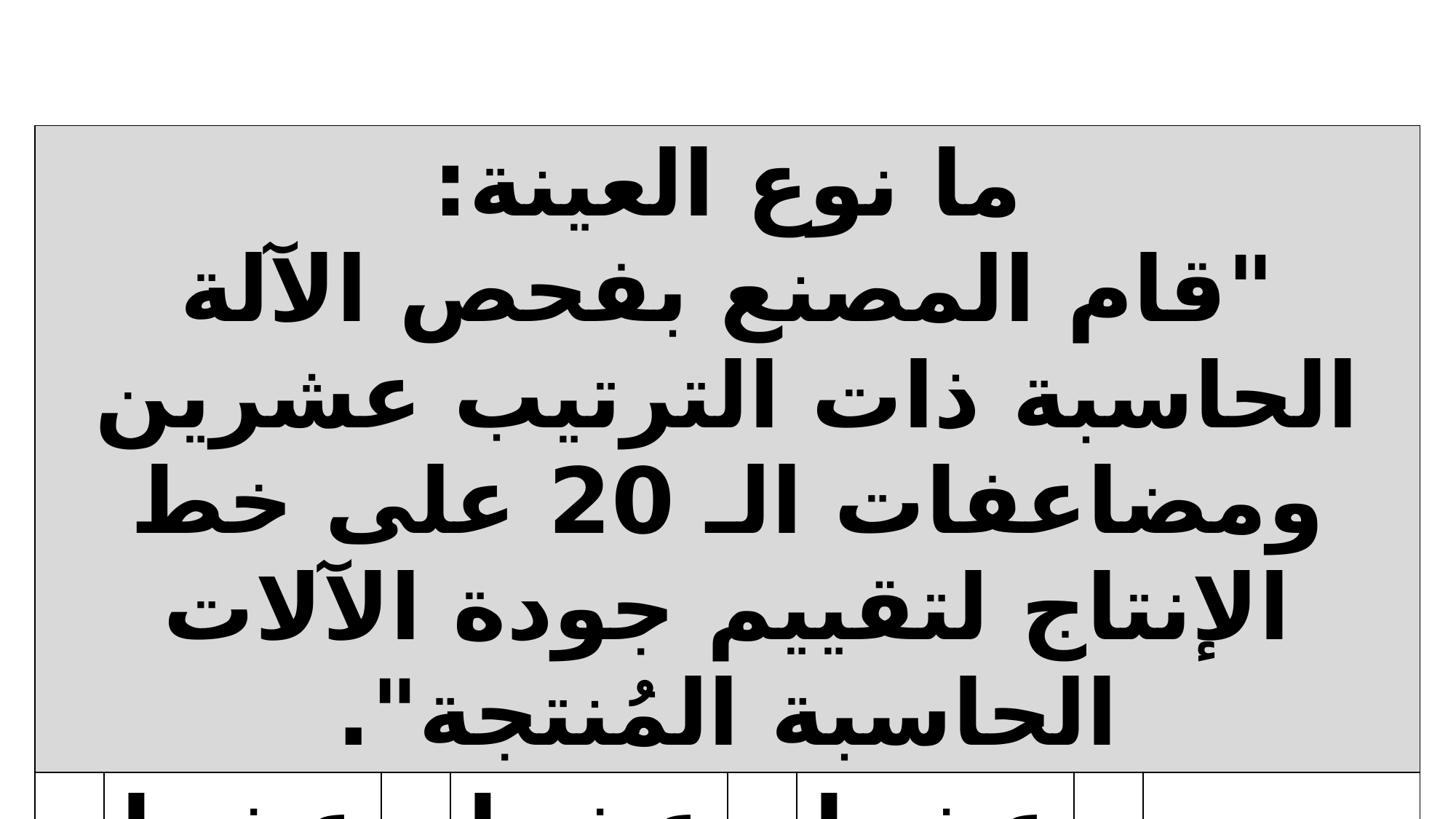

| ما نوع العينة: "قام المصنع بفحص الآلة الحاسبة ذات الترتيب عشرين ومضاعفات الـ 20 على خط الإنتاج لتقييم جودة الآلات الحاسبة المُنتجة". |  |  |  |  |  |  |  |
| --- | --- | --- | --- | --- | --- | --- | --- |
| ا | عشوائية بسيطة. | ب | عشوائية طبقية. | ج | عشوائية منتظمة. | د | ملائمة. |